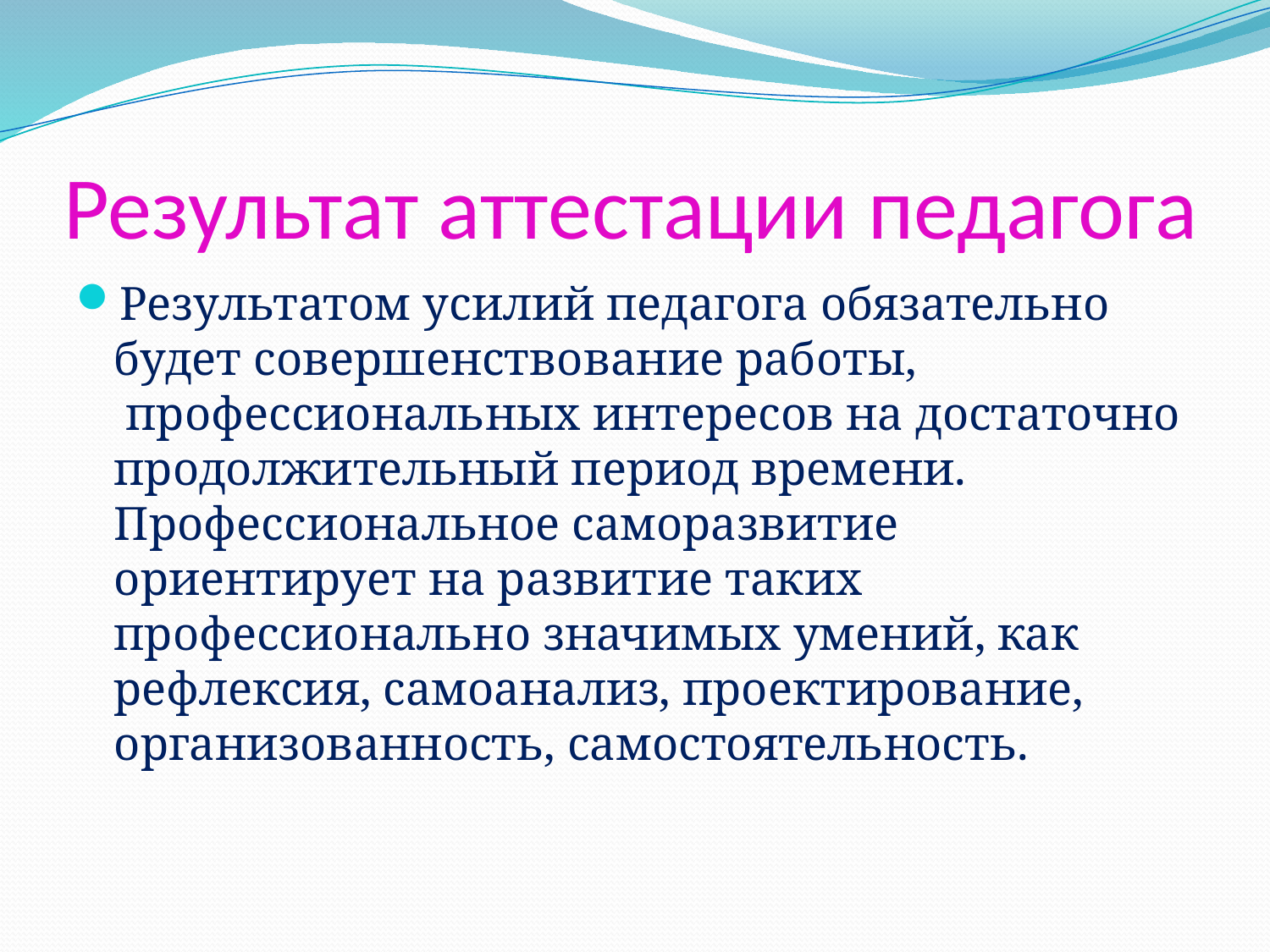

# Результат аттестации педагога
Результатом усилий педагога обязательно будет совершенствование работы,  профессиональных интересов на достаточно продолжительный период времени. Профессиональное саморазвитие ориентирует на развитие таких профессионально значимых умений, как рефлексия, самоанализ, проектирование, организованность, самостоятельность.